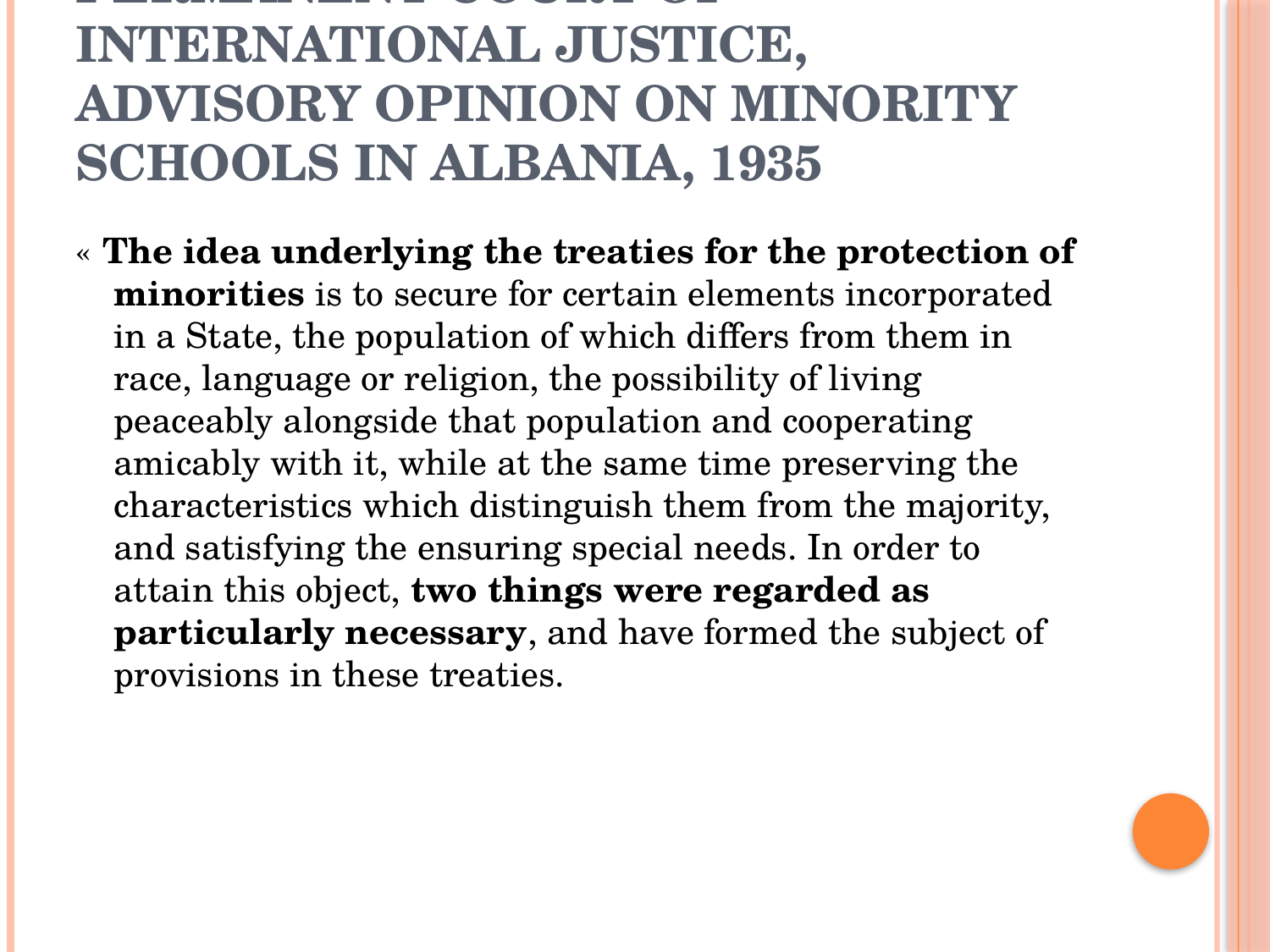

# Permanent Court of International Justice, Advisory Opinion on Minority Schools in Albania, 1935
« The idea underlying the treaties for the protection of minorities is to secure for certain elements incorporated in a State, the population of which differs from them in race, language or religion, the possibility of living peaceably alongside that population and cooperating amicably with it, while at the same time preserving the characteristics which distinguish them from the majority, and satisfying the ensuring special needs. In order to attain this object, two things were regarded as particularly necessary, and have formed the subject of provisions in these treaties.